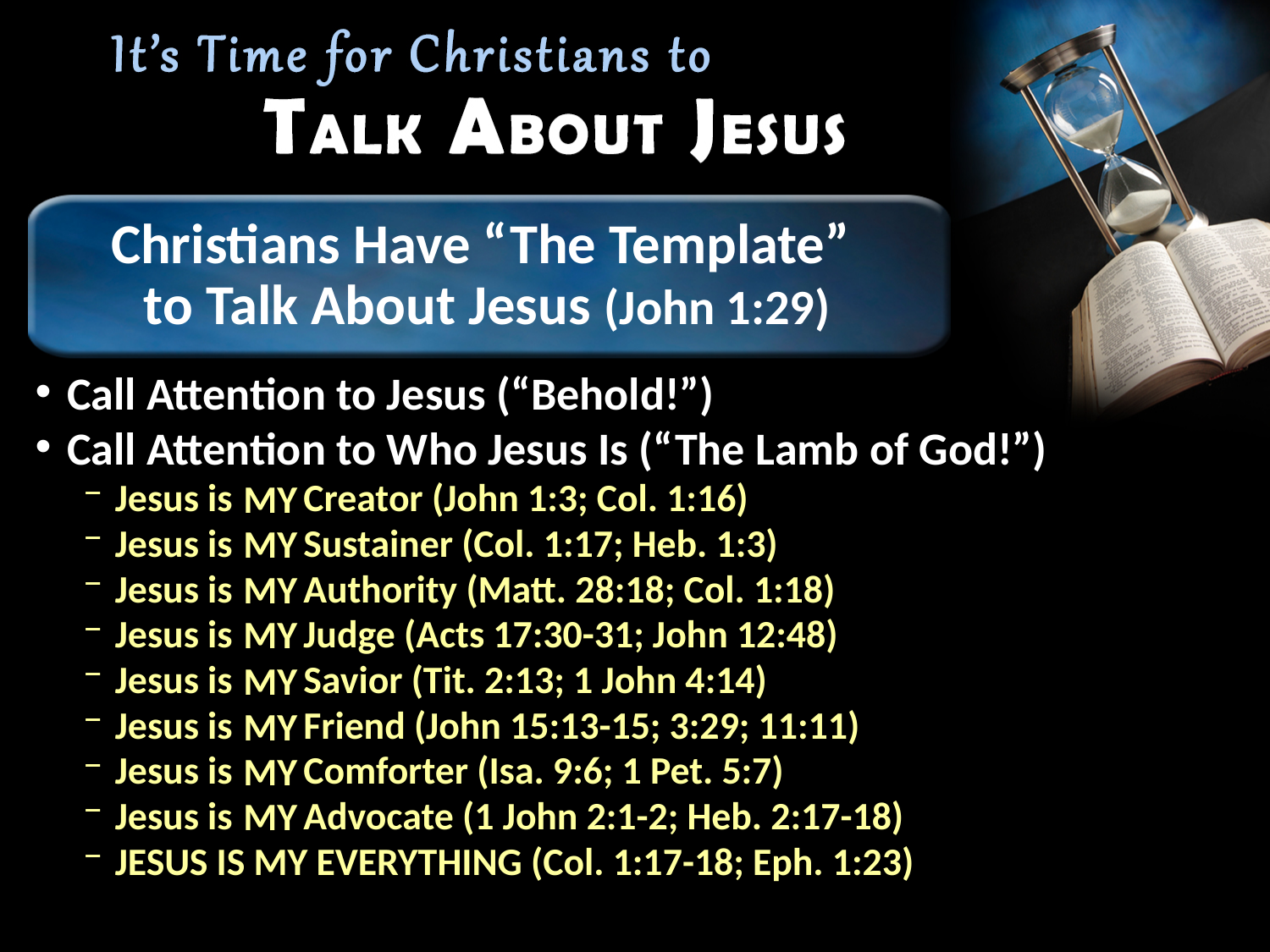

# Christians Have “The Template” to Talk About Jesus (John 1:29)
Call Attention to Jesus (“Behold!”)
Call Attention to Who Jesus Is (“The Lamb of God!”)
Jesus is the Creator (John 1:3; Col. 1:16)
Jesus is the Sustainer (Col. 1:17; Heb. 1:3)
Jesus is the Authority (Matt. 28:18; Col. 1:18)
Jesus is the Judge (Acts 17:30-31; John 12:48)
Jesus is the Savior (Tit. 2:13; 1 John 4:14)
Jesus is the Friend (John 15:13-15; 3:29; 11:11)
Jesus is the Comforter (Isa. 9:6; 1 Pet. 5:7)
Jesus is the Advocate (1 John 2:1-2; Heb. 2:17-18)
JESUS IS MY EVERYTHING (Col. 1:17-18; Eph. 1:23)
MY
MY
MY
MY
MY
MY
MY
MY